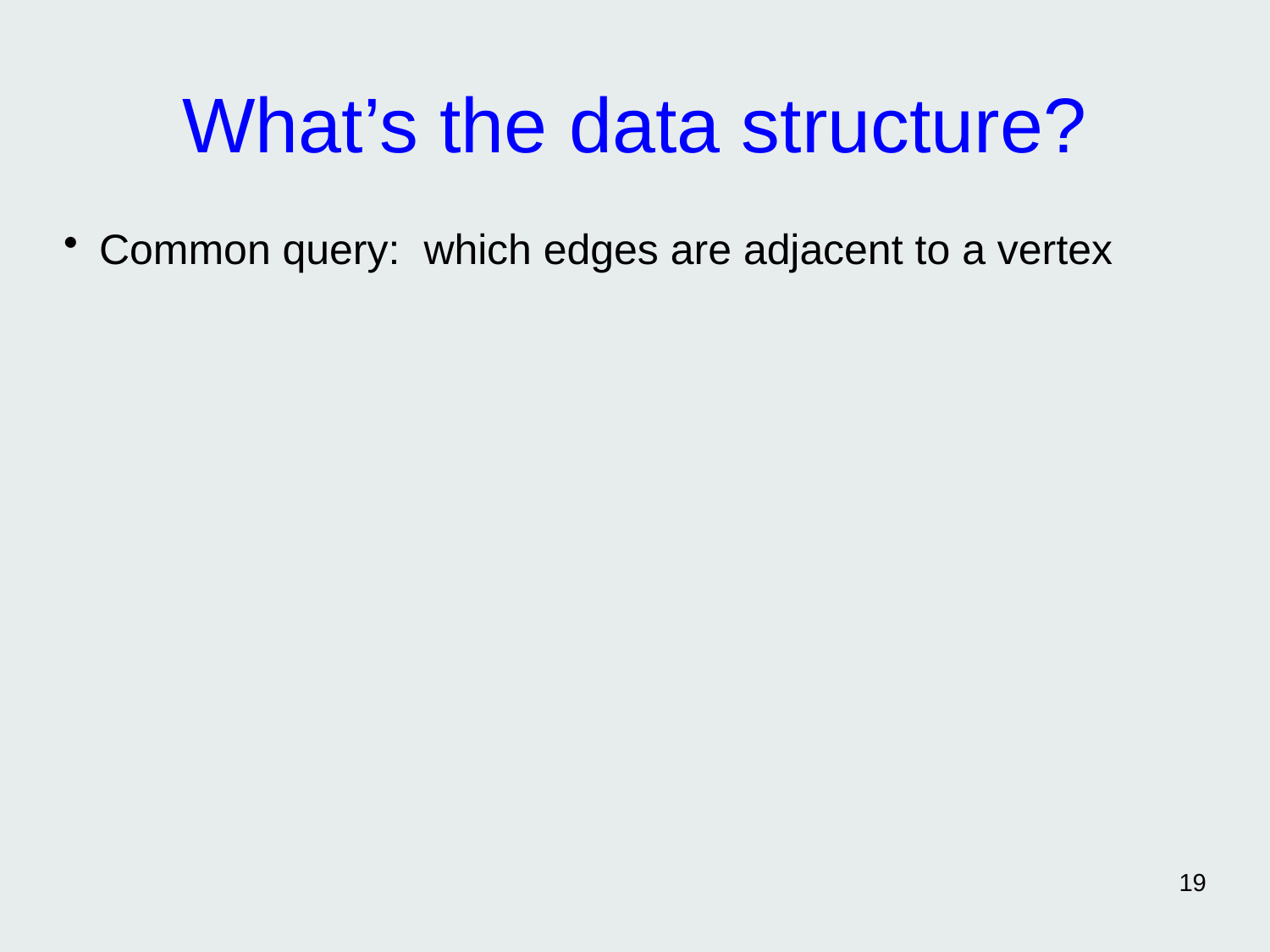

# What’s the data structure?
Common query:  which edges are adjacent to a vertex
19